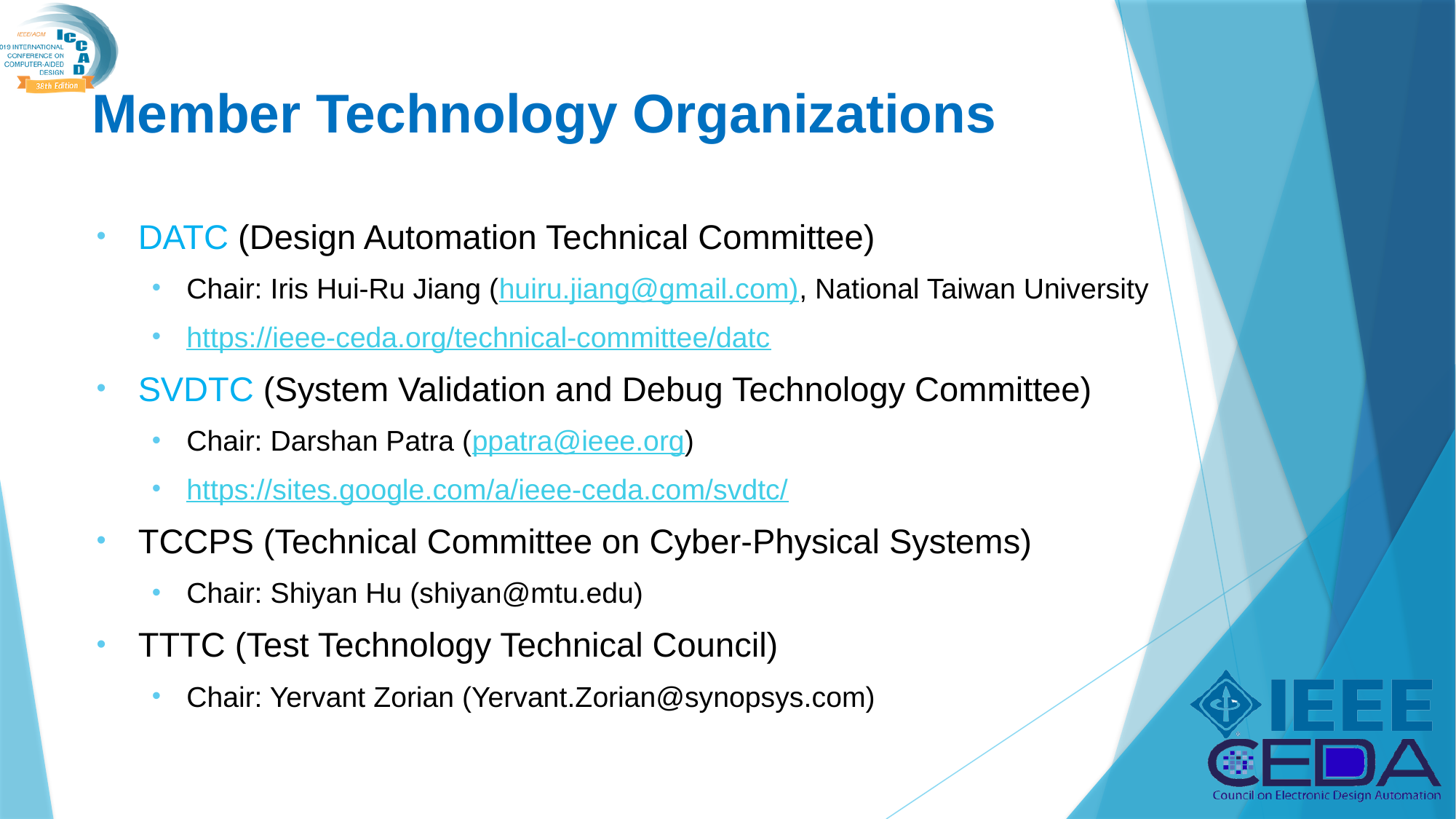

# Member Technology Organizations
DATC (Design Automation Technical Committee)
Chair: Iris Hui-Ru Jiang (huiru.jiang@gmail.com), National Taiwan University
https://ieee-ceda.org/technical-committee/datc
SVDTC (System Validation and Debug Technology Committee)
Chair: Darshan Patra (ppatra@ieee.org)
https://sites.google.com/a/ieee-ceda.com/svdtc/
TCCPS (Technical Committee on Cyber-Physical Systems)
Chair: Shiyan Hu (shiyan@mtu.edu)
TTTC (Test Technology Technical Council)
Chair: Yervant Zorian (Yervant.Zorian@synopsys.com)